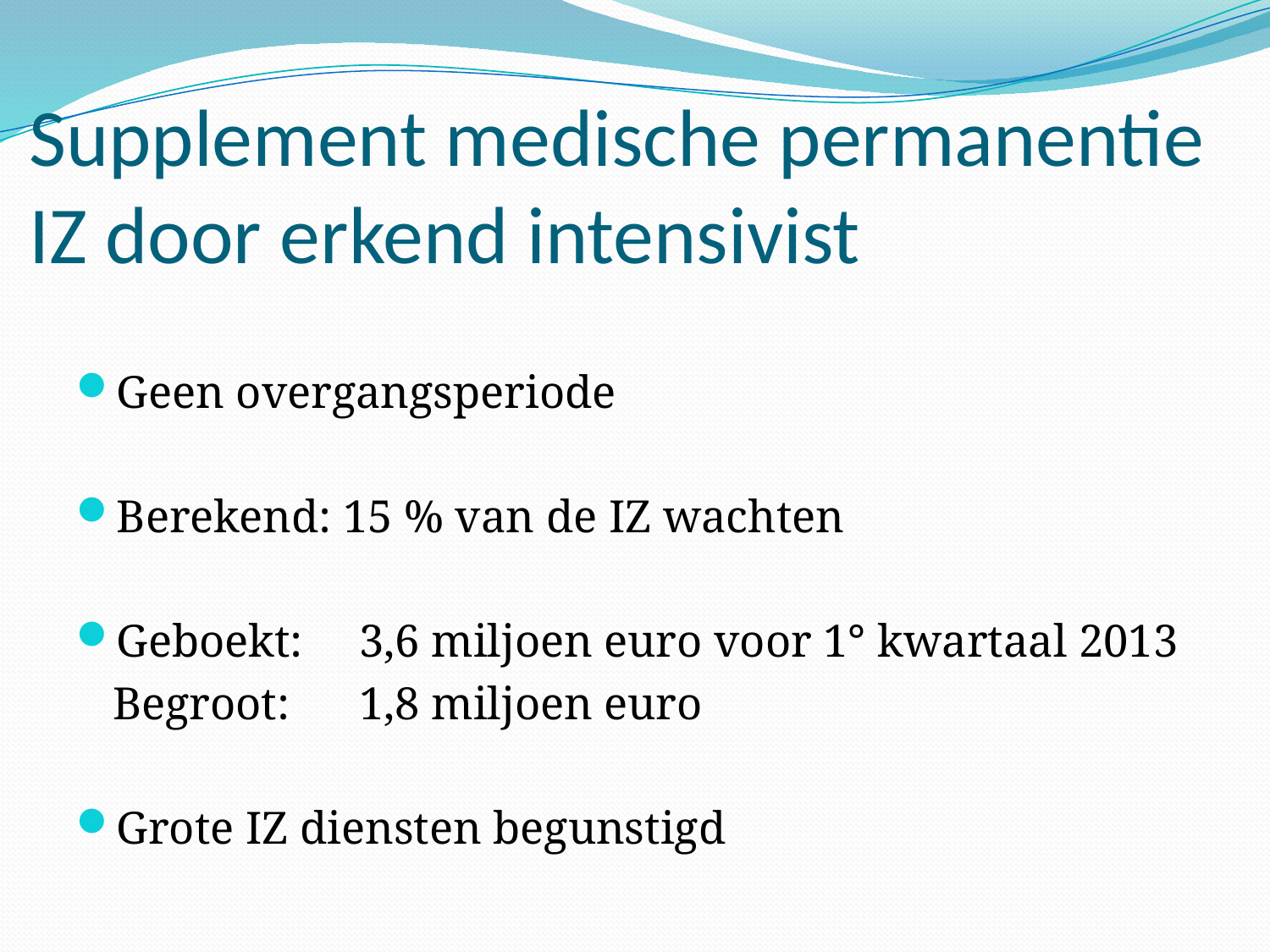

# Supplement medische permanentie IZ door erkend intensivist
Geen overgangsperiode

Berekend: 15 % van de IZ wachten

Geboekt:	3,6 miljoen euro voor 1° kwartaal 2013
	Begroot:	1,8 miljoen euro

Grote IZ diensten begunstigd